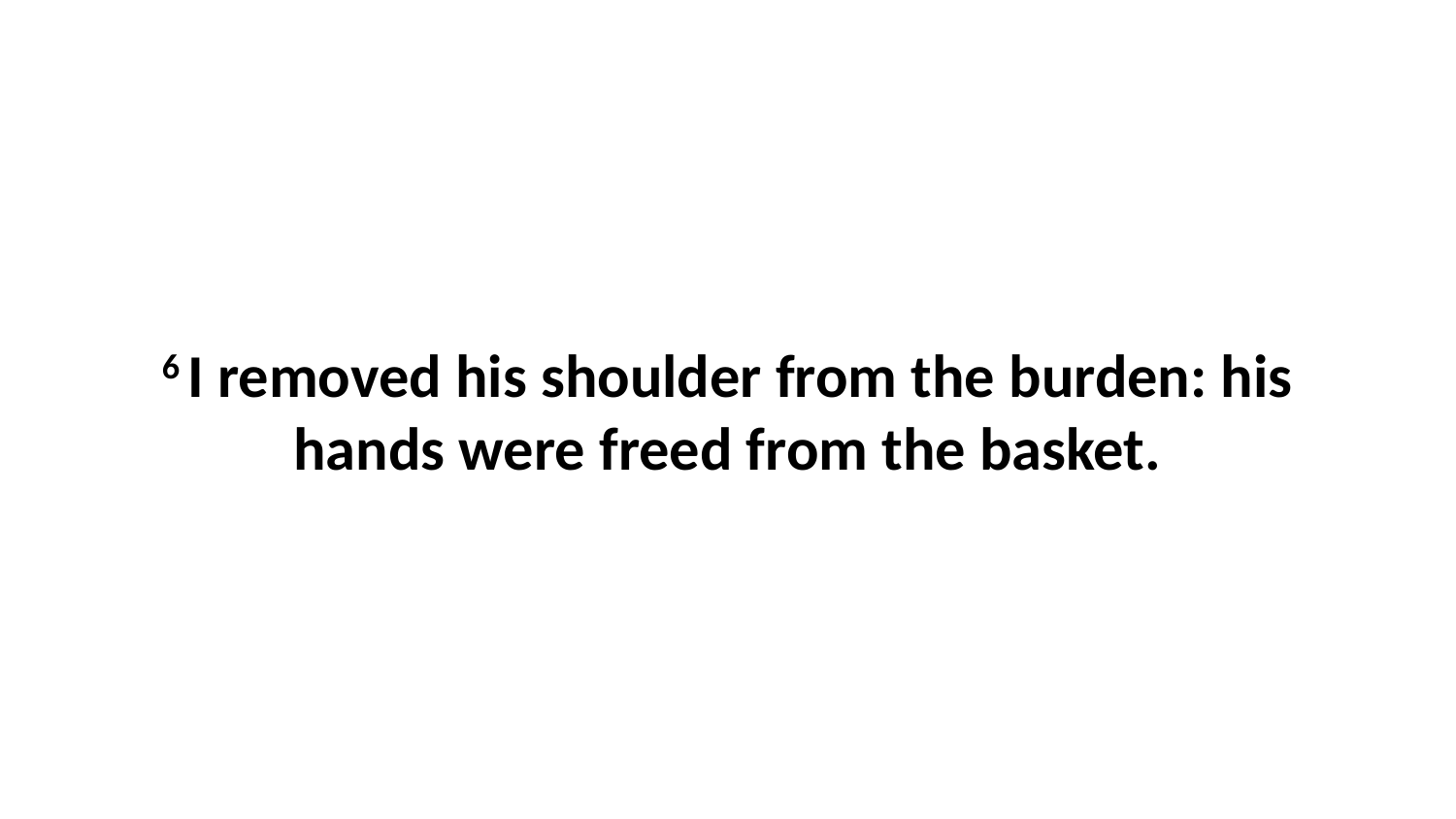

6 I removed his shoulder from the burden: his hands were freed from the basket.